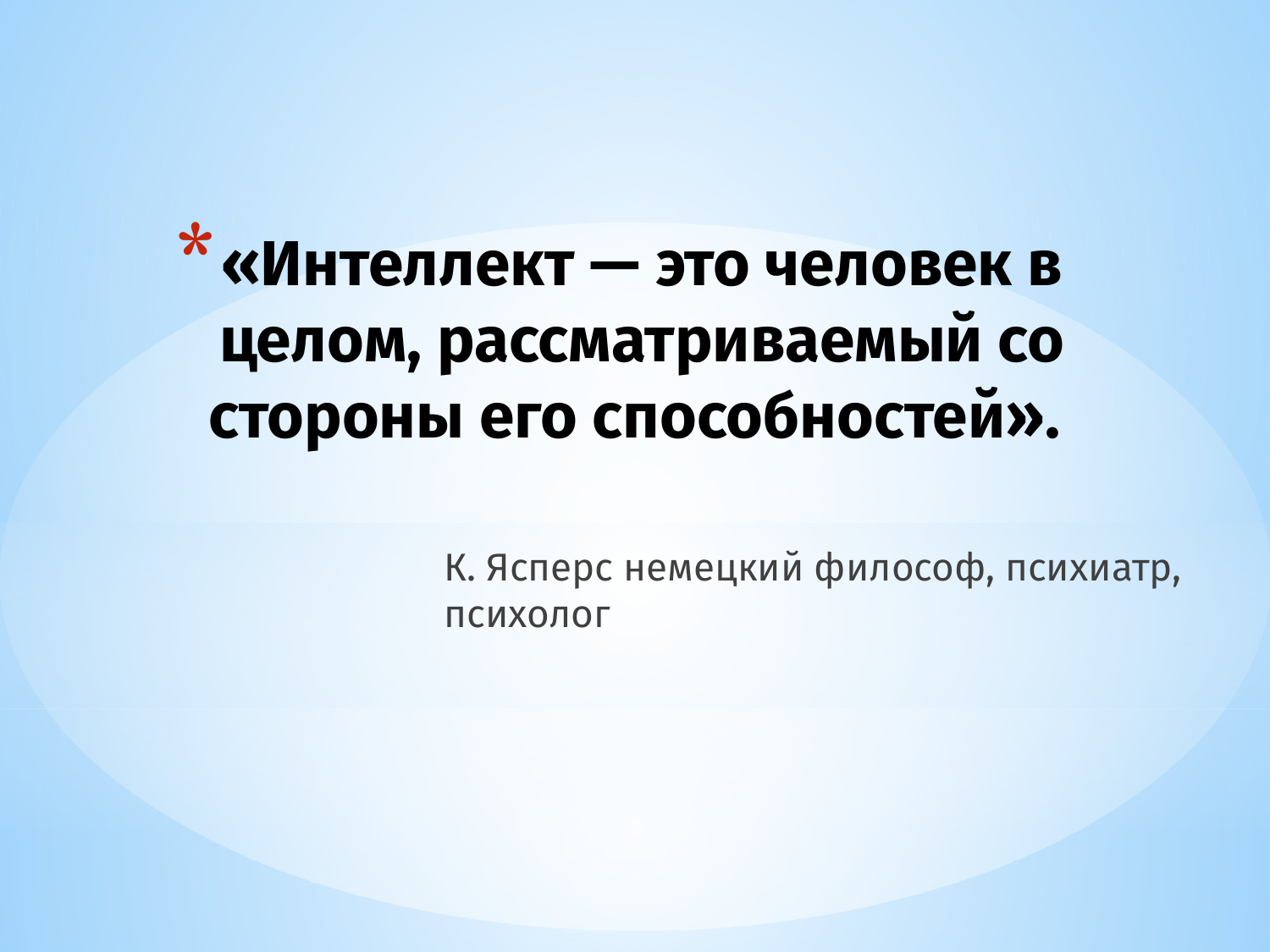

# «Интеллект — это человек в целом, рассматриваемый со стороны его способностей».
К. Ясперс немецкий философ, психиатр, психолог